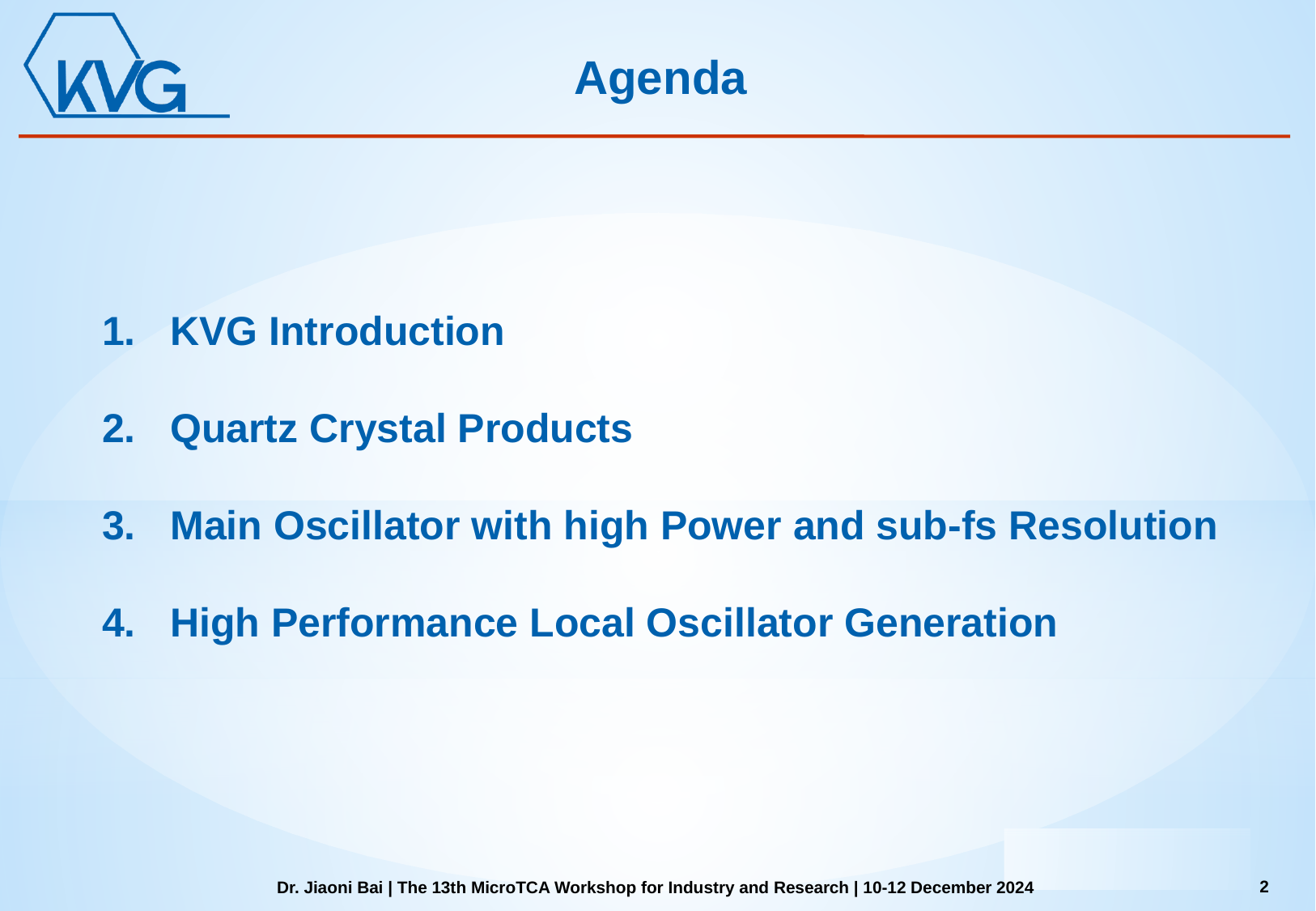

Agenda
KVG Introduction
Quartz Crystal Products
Main Oscillator with high Power and sub-fs Resolution
High Performance Local Oscillator Generation
2
Dr. Jiaoni Bai | The 13th MicroTCA Workshop for Industry and Research | 10-12 December 2024